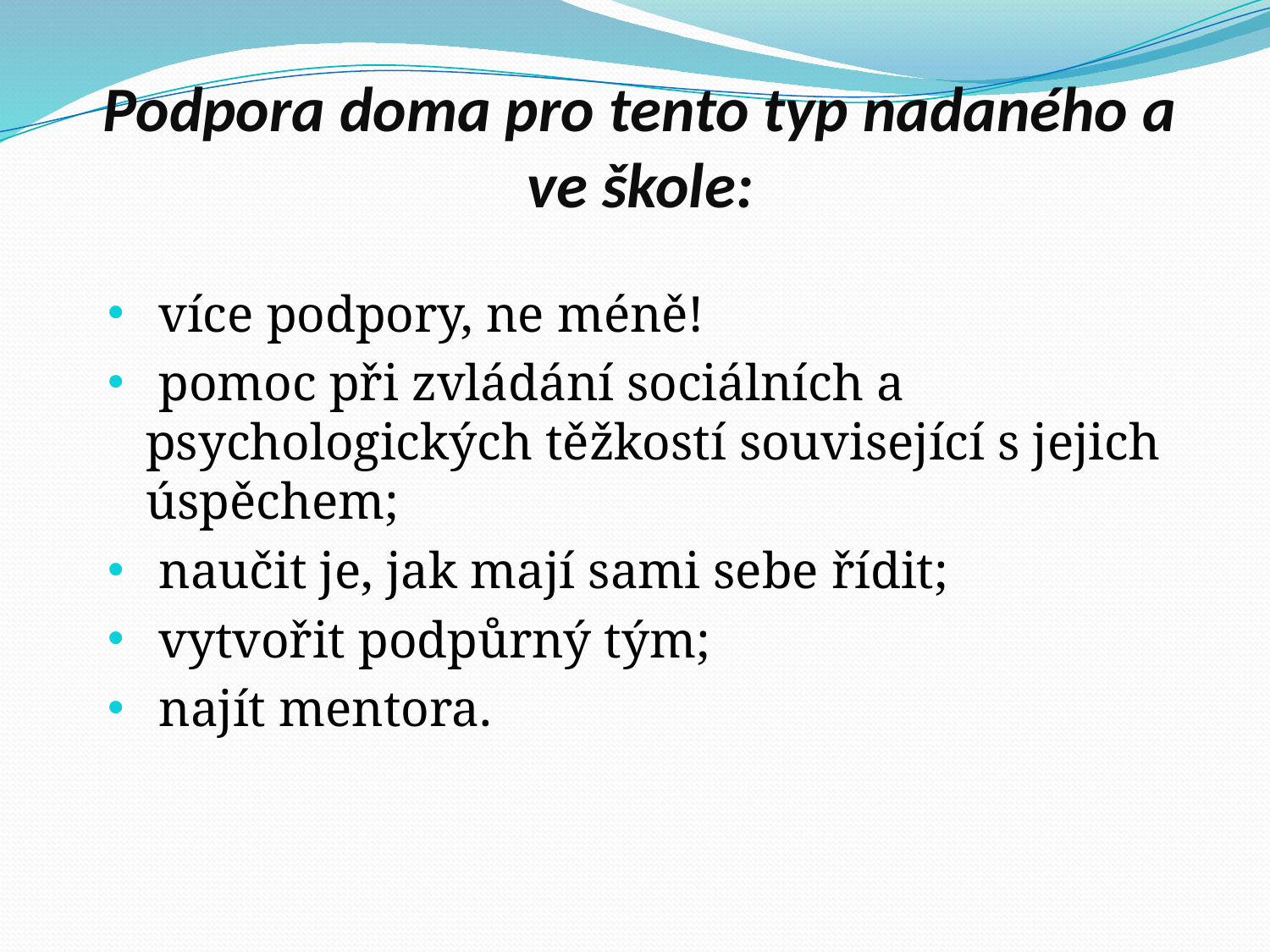

# Podpora doma pro tento typ nadaného a ve škole:
 více podpory, ne méně!
 pomoc při zvládání sociálních a psychologických těžkostí související s jejich úspěchem;
 naučit je, jak mají sami sebe řídit;
 vytvořit podpůrný tým;
 najít mentora.